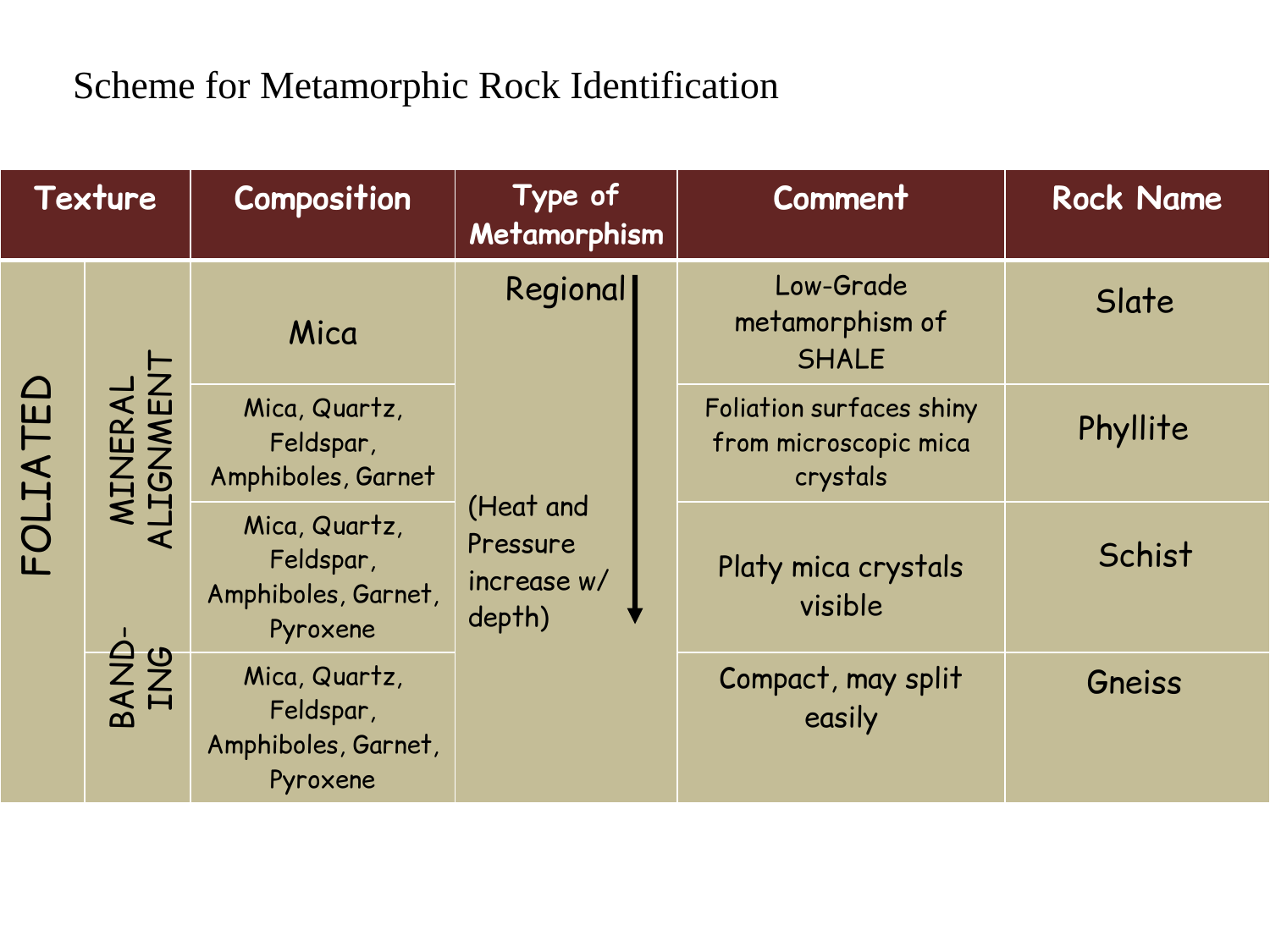

Scheme for Metamorphic Rock Identification
| Texture |  | Composition | Type of Metamorphism | Comment | Rock Name |
| --- | --- | --- | --- | --- | --- |
|  |  | Mica | Regional (Heat and Pressure increase w/ depth) | Low-Grade metamorphism of SHALE |  |
|  |  | Mica, Quartz, Feldspar, Amphiboles, Garnet |  | Foliation surfaces shiny from microscopic mica crystals |  |
|  |  | Mica, Quartz, Feldspar, Amphiboles, Garnet, Pyroxene |  | Platy mica crystals visible |  |
|  |  | Mica, Quartz, Feldspar, Amphiboles, Garnet, Pyroxene |  | Compact, may split easily |  |

Slate
Phyllite
MINERAL
ALIGNMENT
FOLIATED
Schist
BAND-
ING
Gneiss